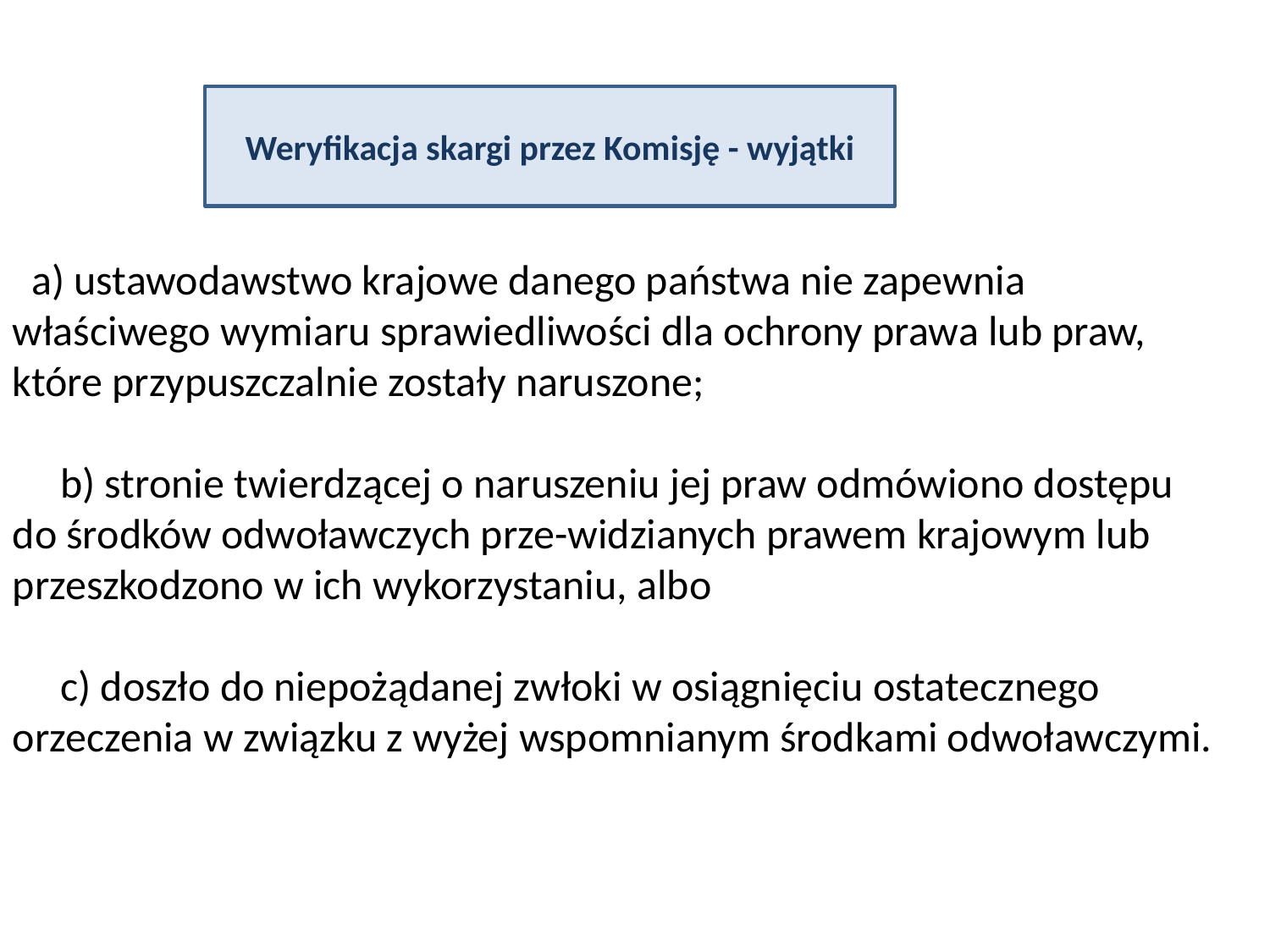

Weryfikacja skargi przez Komisję - wyjątki
  a) ustawodawstwo krajowe danego państwa nie zapewnia właściwego wymiaru sprawiedliwości dla ochrony prawa lub praw, które przypuszczalnie zostały naruszone;
     b) stronie twierdzącej o naruszeniu jej praw odmówiono dostępu do środków odwoławczych prze-widzianych prawem krajowym lub przeszkodzono w ich wykorzystaniu, albo
     c) doszło do niepożądanej zwłoki w osiągnięciu ostatecznego orzeczenia w związku z wyżej wspomnianym środkami odwoławczymi.